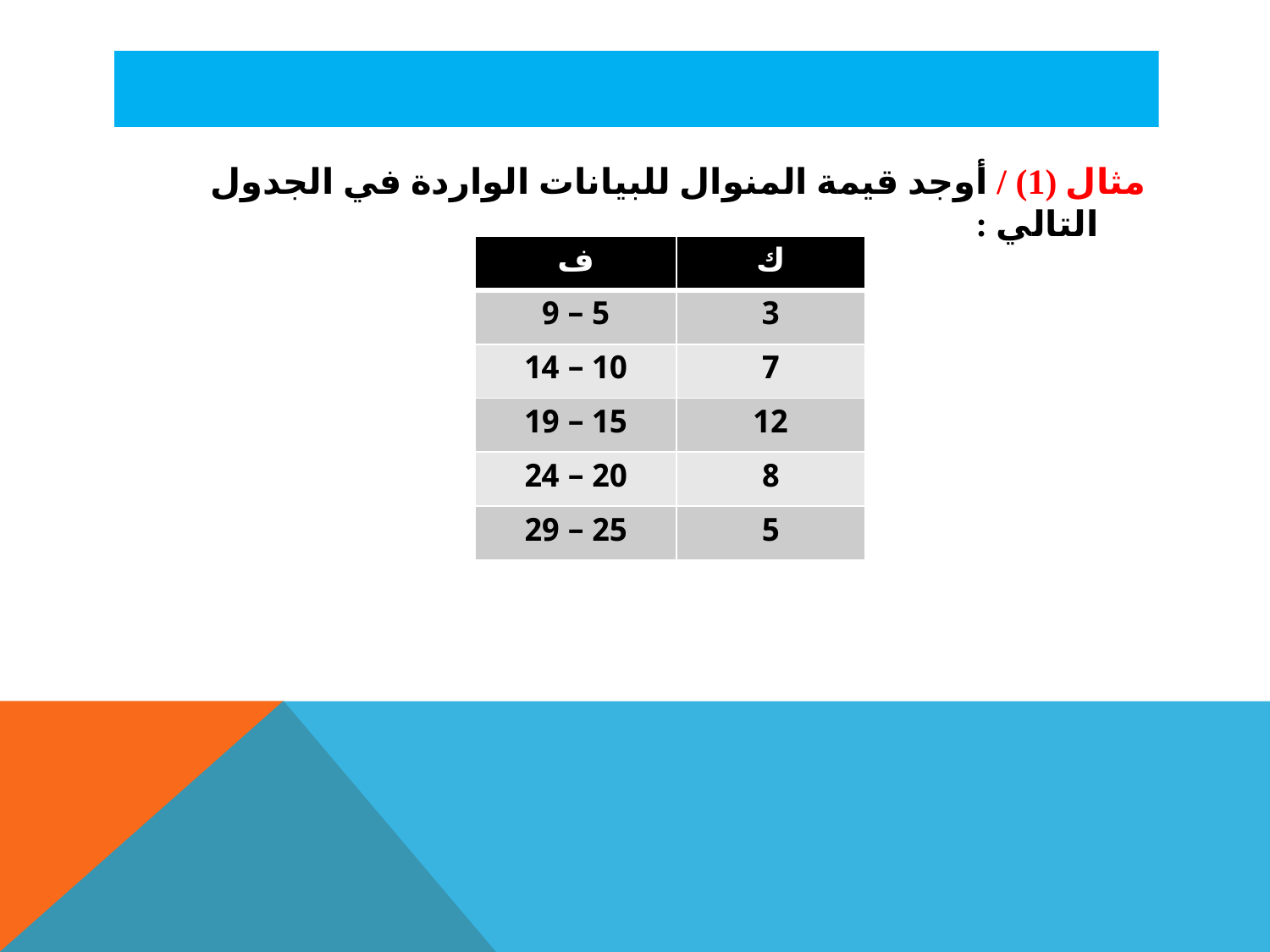

#
مثال (1) / أوجد قيمة المنوال للبيانات الواردة في الجدول التالي :

| ف | ك |
| --- | --- |
| 5 – 9 | 3 |
| 10 – 14 | 7 |
| 15 – 19 | 12 |
| 20 – 24 | 8 |
| 25 – 29 | 5 |